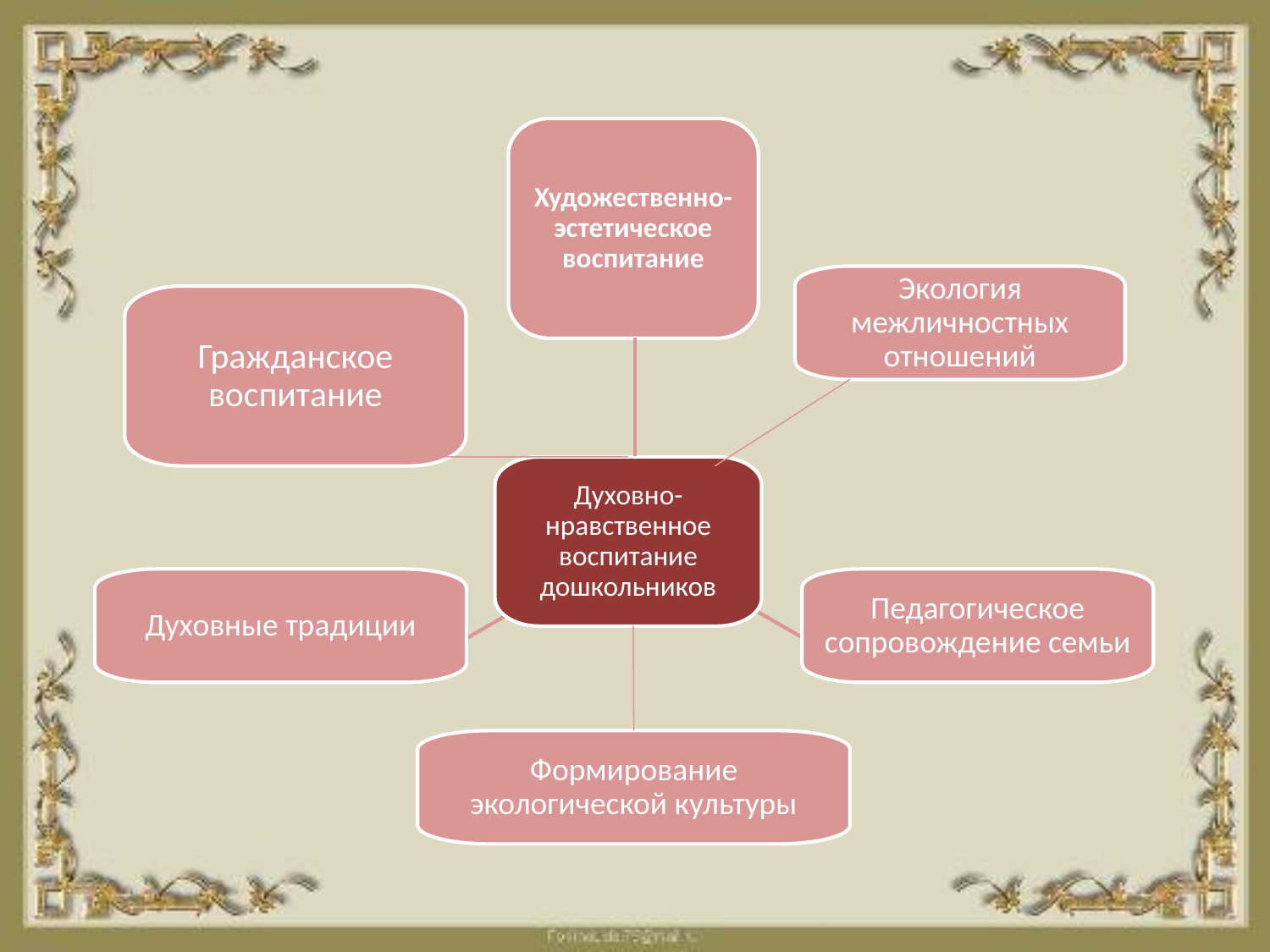

Художественно-эстетическое воспитание
Экология межличностных отношений
Гражданское воспитание

Духовно-нравственное воспитание дошкольников
Духовные традиции
Педагогическое сопровождение семьи

Формирование экологической культуры